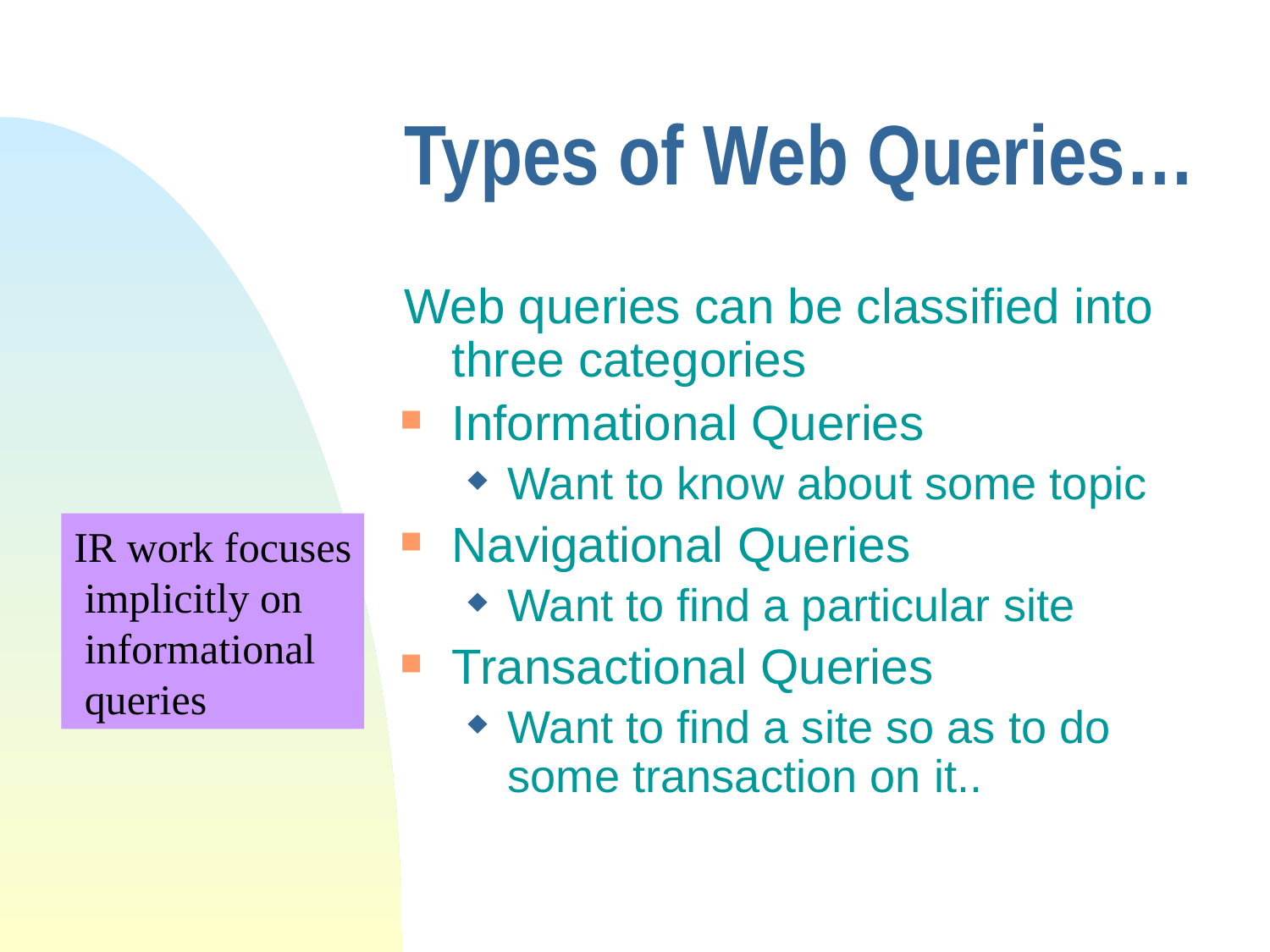

# Types of Web Queries…
Web queries can be classified into three categories
Informational Queries
Want to know about some topic
Navigational Queries
Want to find a particular site
Transactional Queries
Want to find a site so as to do some transaction on it..

IR work focuses
 implicitly on
 informational
 queries